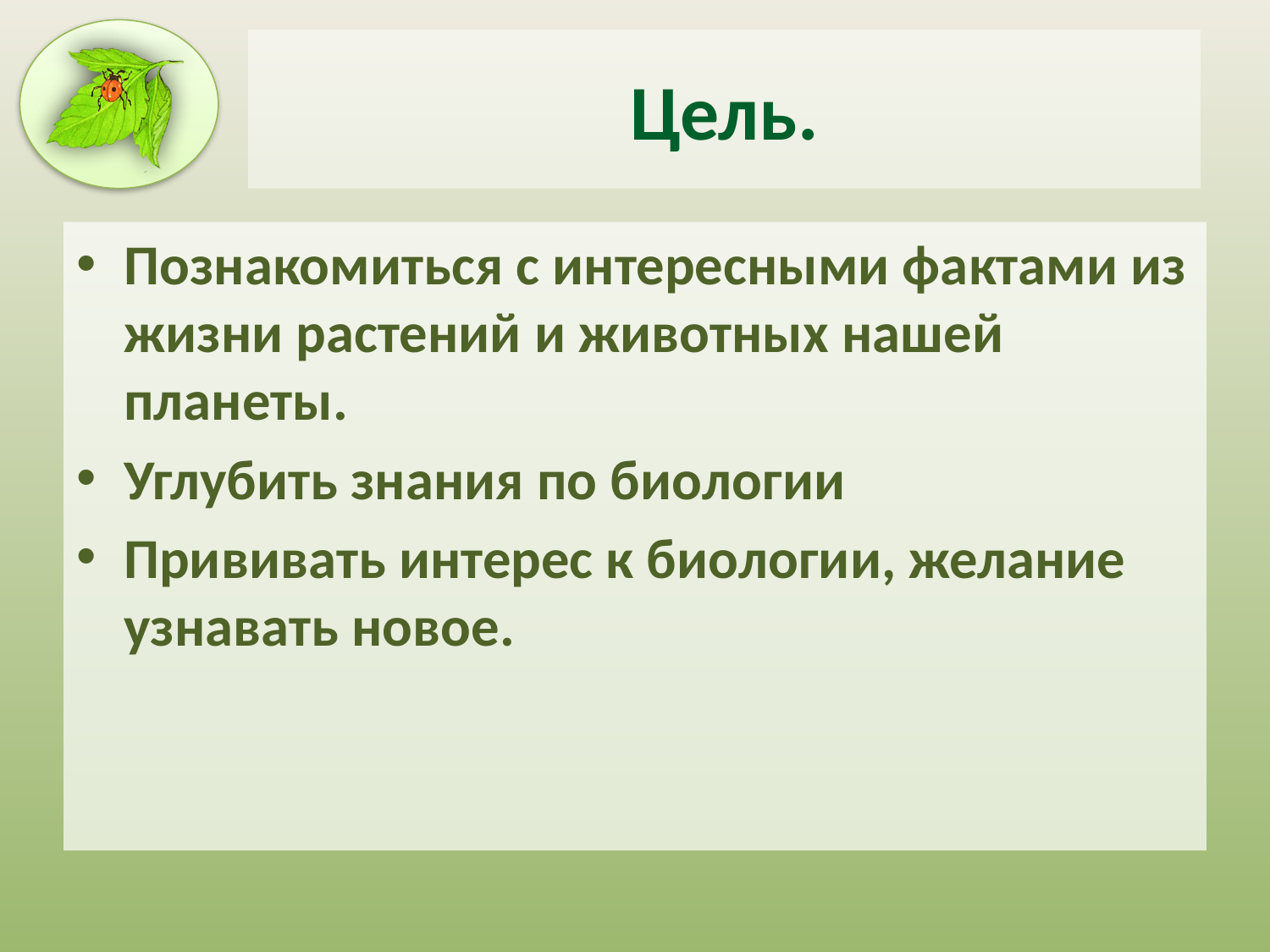

# Цель.
Познакомиться с интересными фактами из жизни растений и животных нашей планеты.
Углубить знания по биологии
Прививать интерес к биологии, желание узнавать новое.